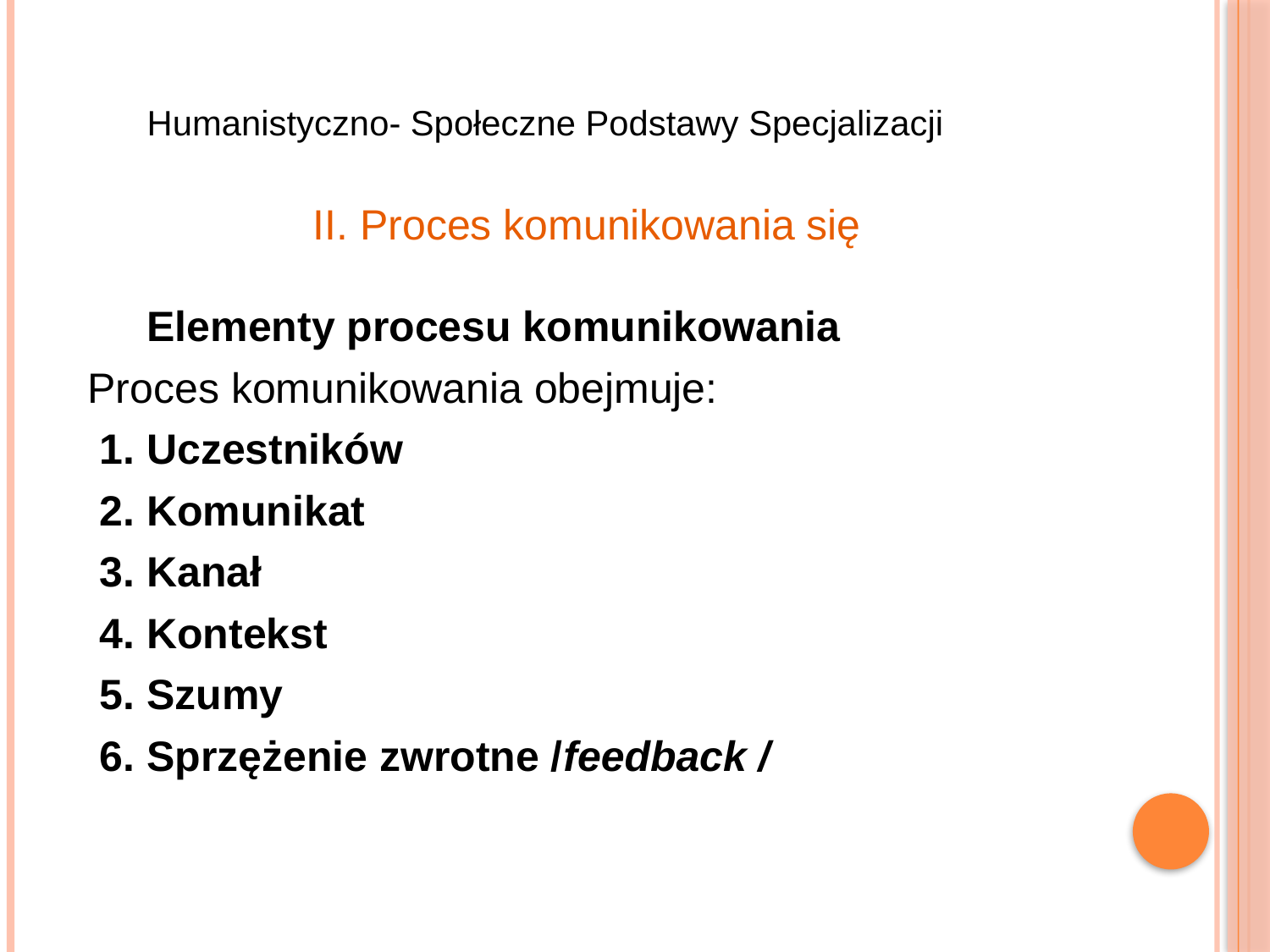

Humanistyczno- Społeczne Podstawy Specjalizacji
                    II. Proces komunikowania się

      Elementy procesu komunikowania
 Proces komunikowania obejmuje:
  1. Uczestników
  2. Komunikat
  3. Kanał
  4. Kontekst
  5. Szumy
  6. Sprzężenie zwrotne /feedback /